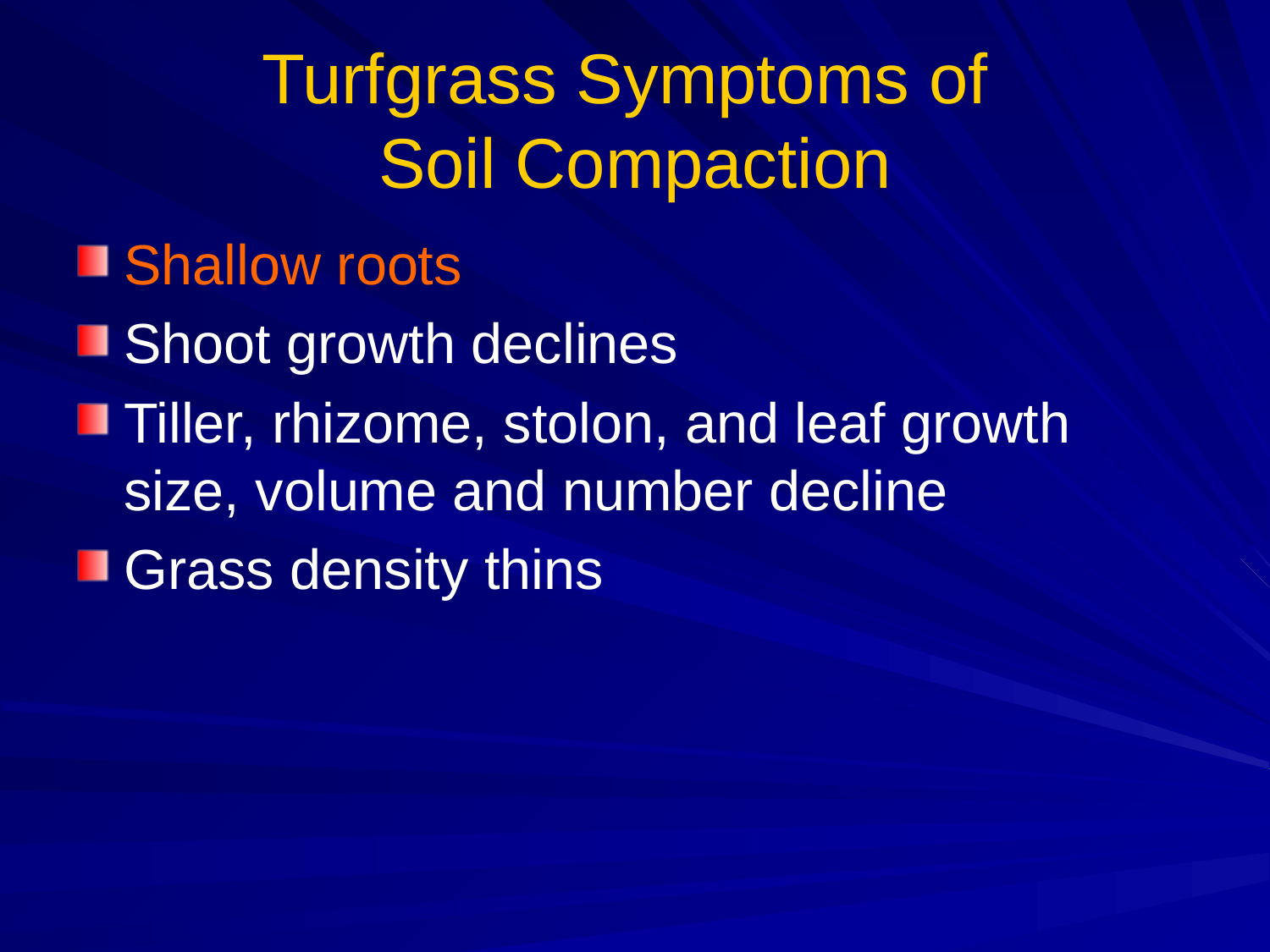

# Turfgrass Symptoms of Soil Compaction
Shallow roots
Shoot growth declines
Tiller, rhizome, stolon, and leaf growth size, volume and number decline
Grass density thins